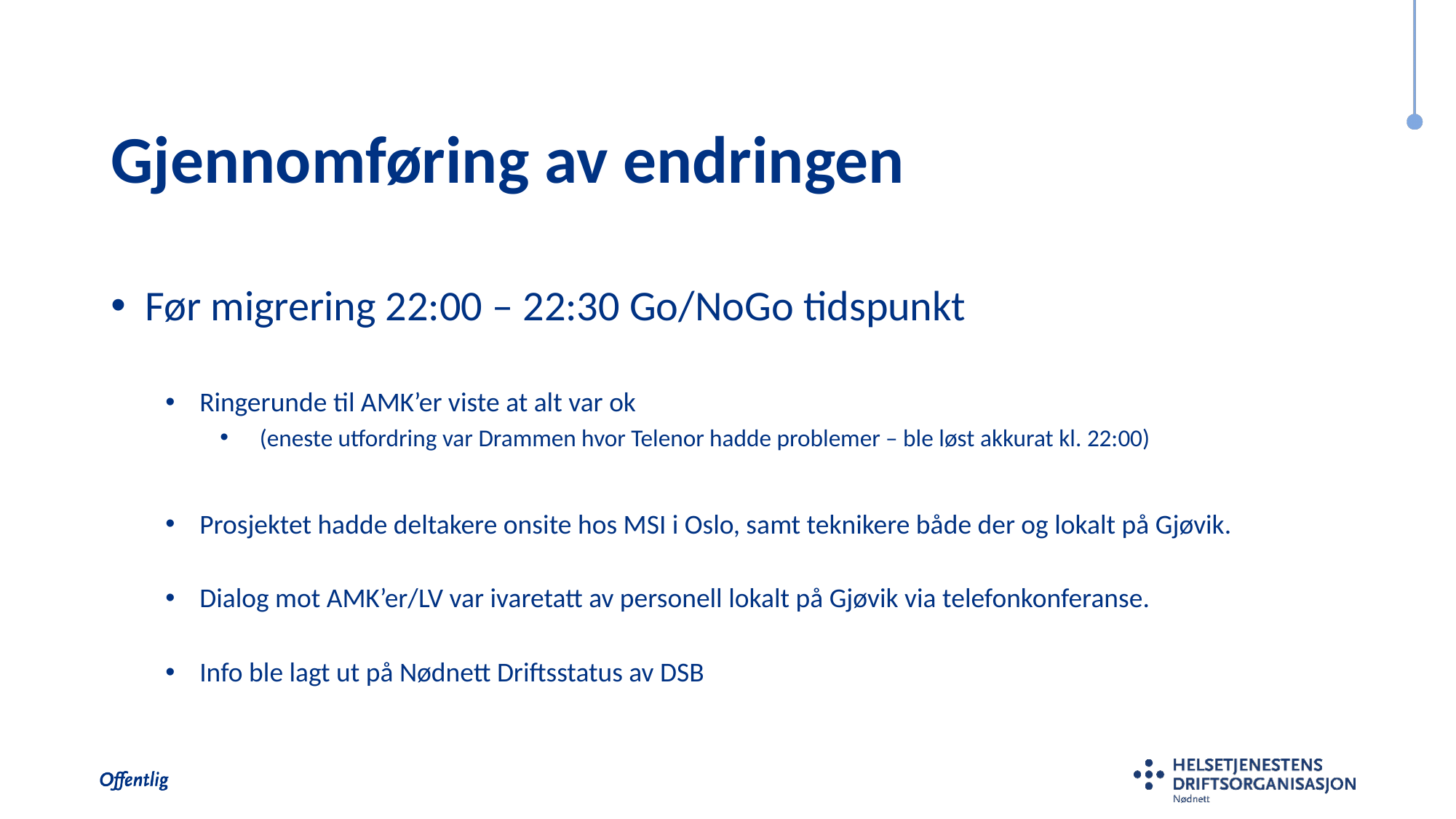

# Gjennomføring av endringen
Før migrering 22:00 – 22:30 Go/NoGo tidspunkt

Ringerunde til AMK’er viste at alt var ok
 (eneste utfordring var Drammen hvor Telenor hadde problemer – ble løst akkurat kl. 22:00)

Prosjektet hadde deltakere onsite hos MSI i Oslo, samt teknikere både der og lokalt på Gjøvik.

Dialog mot AMK’er/LV var ivaretatt av personell lokalt på Gjøvik via telefonkonferanse.

Info ble lagt ut på Nødnett Driftsstatus av DSB